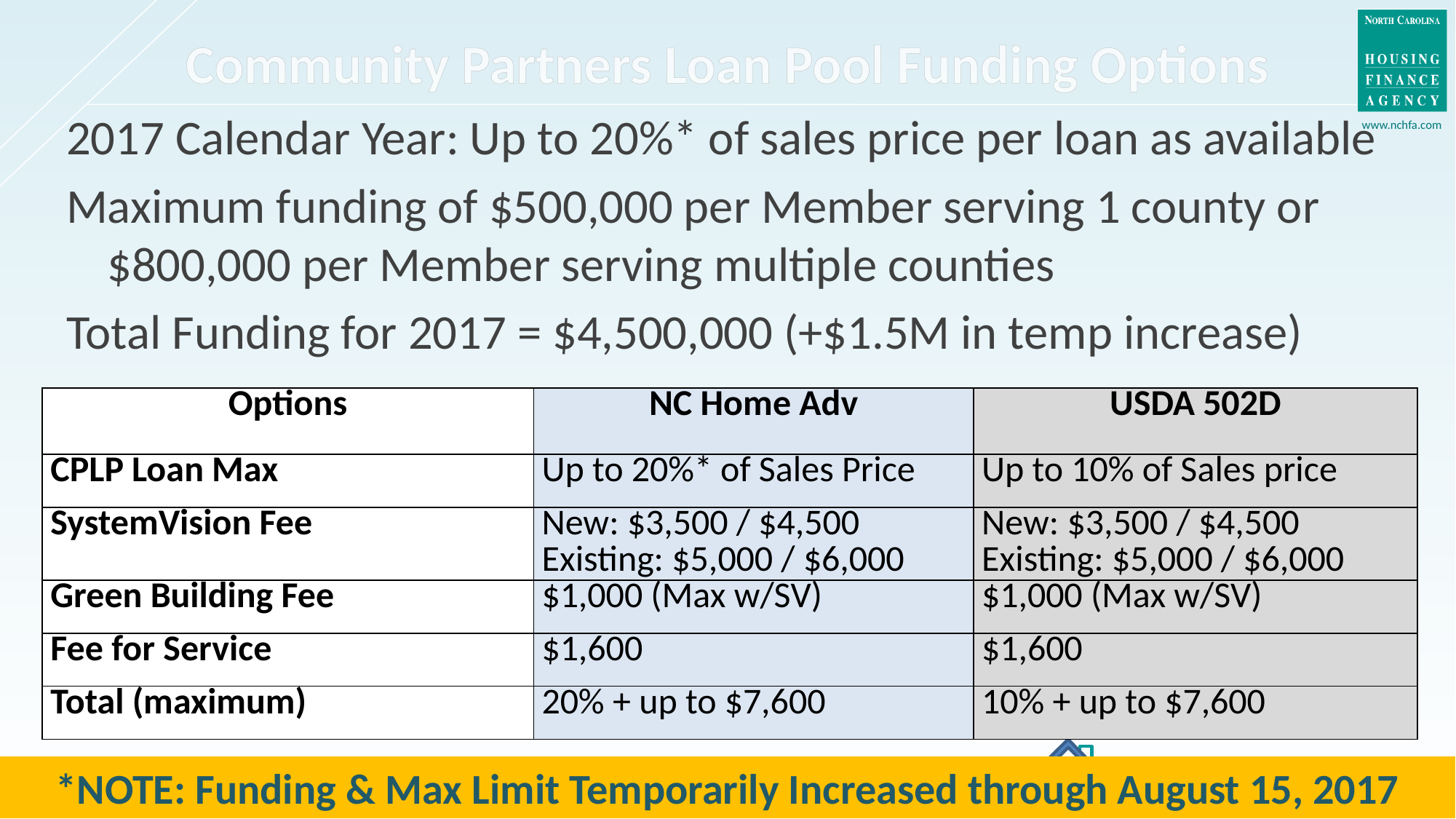

# Community Partners Loan Pool Funding Options
2017 Calendar Year: Up to 20%* of sales price per loan as available
Maximum funding of $500,000 per Member serving 1 county or $800,000 per Member serving multiple counties
Total Funding for 2017 = $4,500,000 (+$1.5M in temp increase)
| Options | NC Home Adv | USDA 502D |
| --- | --- | --- |
| CPLP Loan Max | Up to 20%\* of Sales Price | Up to 10% of Sales price |
| SystemVision Fee | New: $3,500 / $4,500 Existing: $5,000 / $6,000 | New: $3,500 / $4,500 Existing: $5,000 / $6,000 |
| Green Building Fee | $1,000 (Max w/SV) | $1,000 (Max w/SV) |
| Fee for Service | $1,600 | $1,600 |
| Total (maximum) | 20% + up to $7,600 | 10% + up to $7,600 |
*NOTE: Funding & Max Limit Temporarily Increased through August 15, 2017
54